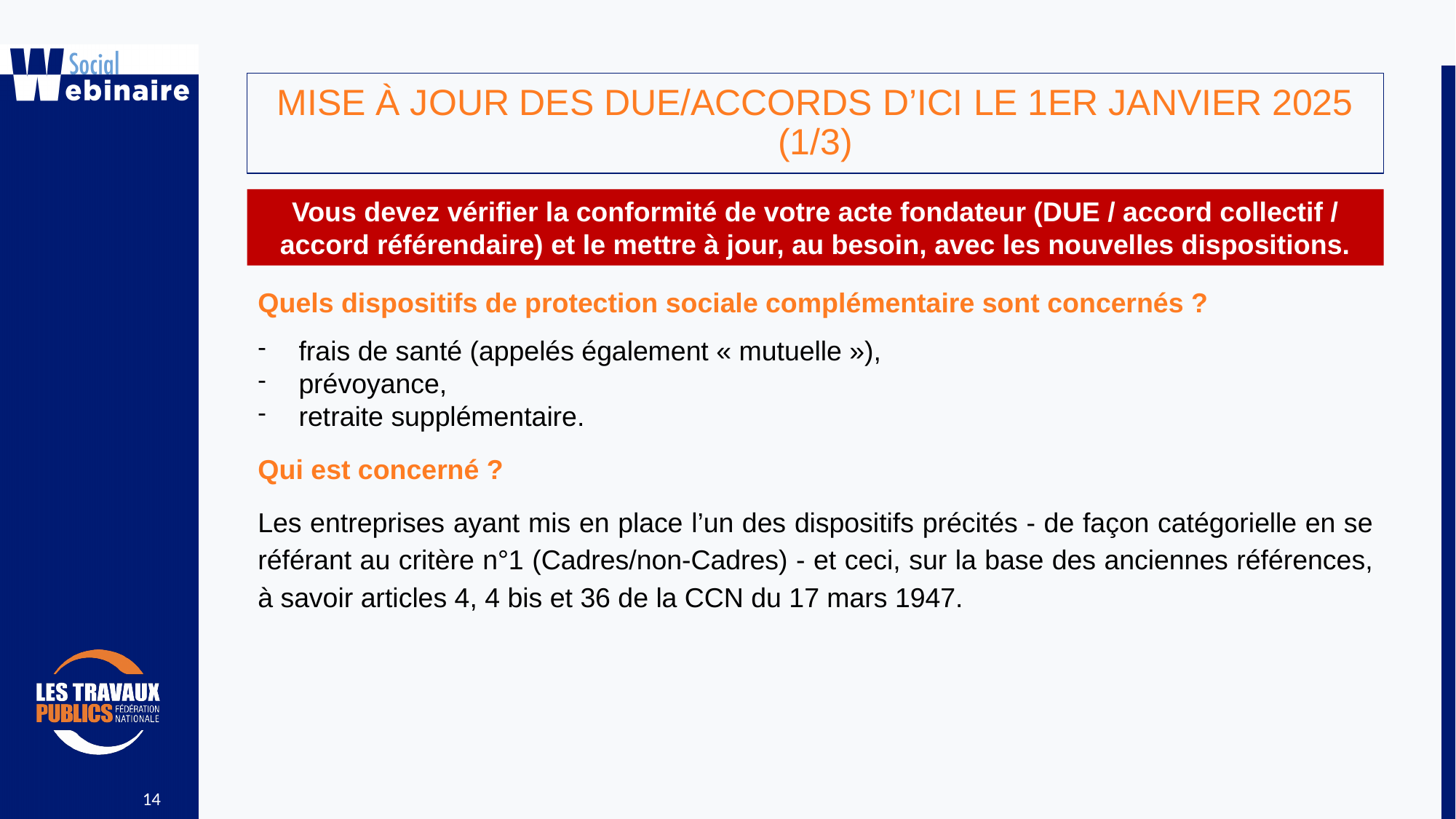

MISE À JOUR DES DUE/ACCORDS D’ICI LE 1ER JANVIER 2025 (1/3)
Vous devez vérifier la conformité de votre acte fondateur (DUE / accord collectif / accord référendaire) et le mettre à jour, au besoin, avec les nouvelles dispositions.
Quels dispositifs de protection sociale complémentaire sont concernés ?
frais de santé (appelés également « mutuelle »),
prévoyance,
retraite supplémentaire.
Qui est concerné ?
Les entreprises ayant mis en place l’un des dispositifs précités - de façon catégorielle en se référant au critère n°1 (Cadres/non-Cadres) - et ceci, sur la base des anciennes références, à savoir articles 4, 4 bis et 36 de la CCN du 17 mars 1947.